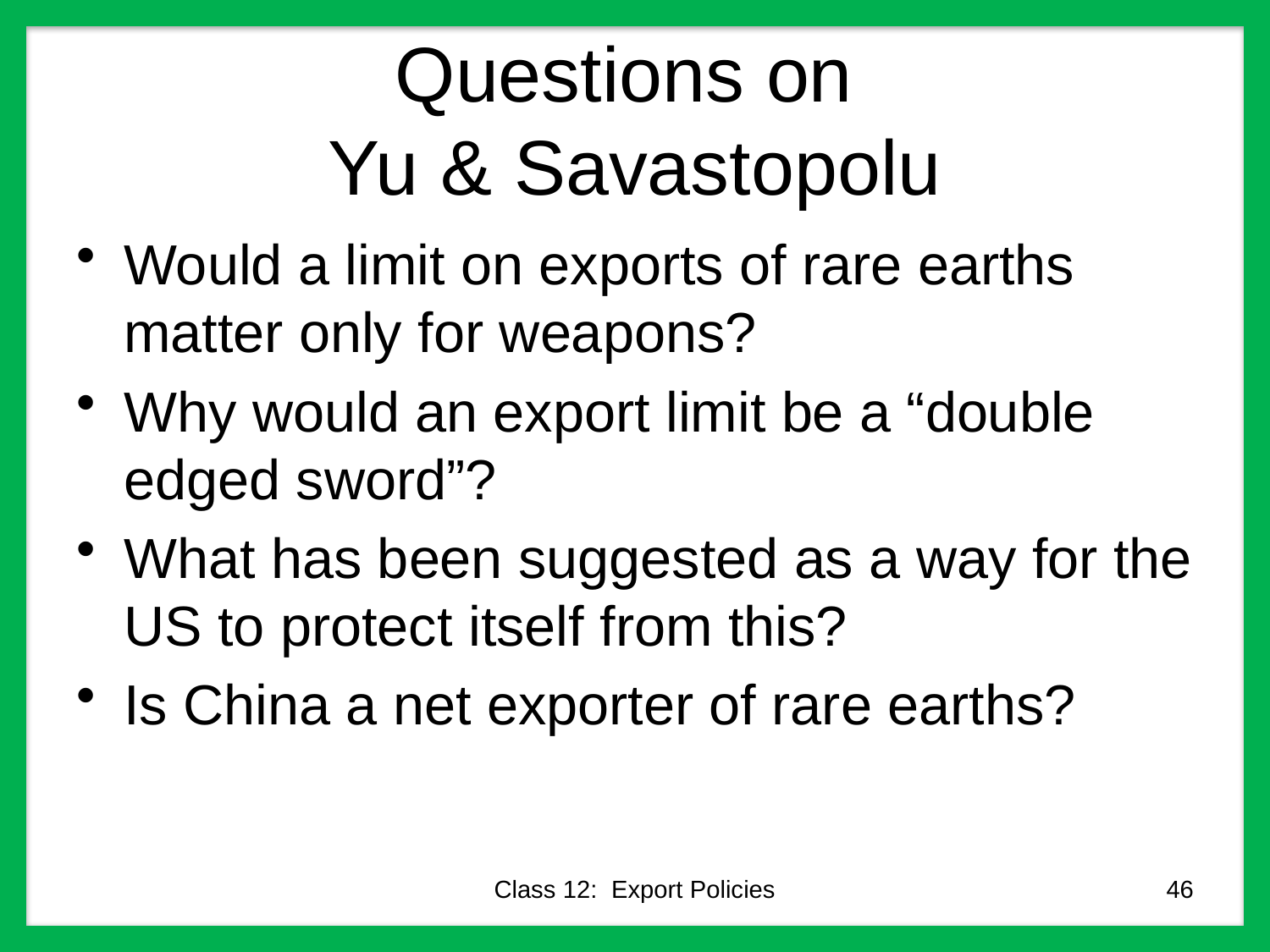

# Questions on Yu & Savastopolu
Would a limit on exports of rare earths matter only for weapons?
Why would an export limit be a “double edged sword”?
What has been suggested as a way for the US to protect itself from this?
Is China a net exporter of rare earths?
Class 12:  Export Policies
46